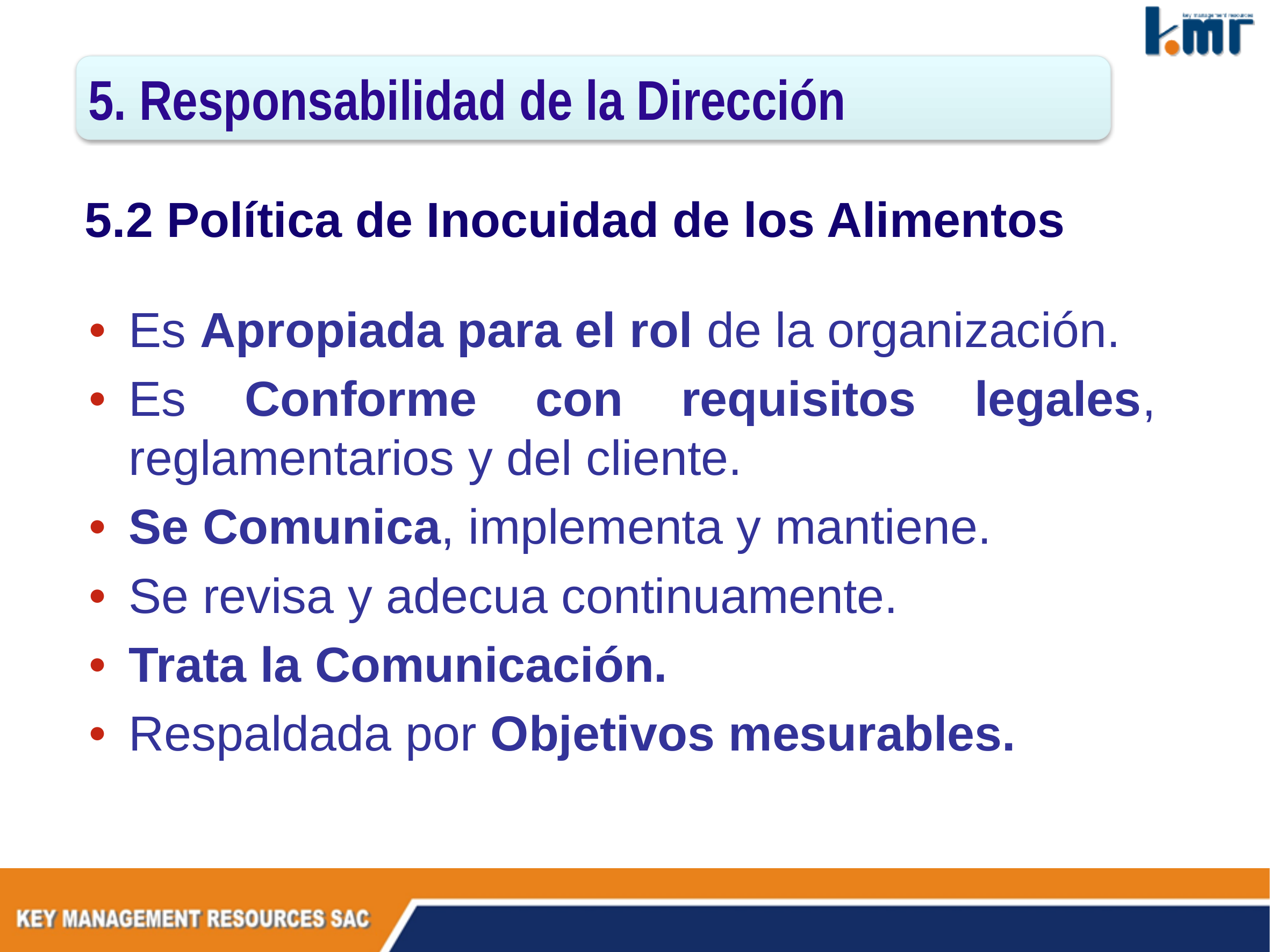

5. Responsabilidad de la Dirección
5.2 Política de Inocuidad de los Alimentos
Es Apropiada para el rol de la organización.
Es Conforme con requisitos legales, reglamentarios y del cliente.
Se Comunica, implementa y mantiene.
Se revisa y adecua continuamente.
Trata la Comunicación.
Respaldada por Objetivos mesurables.